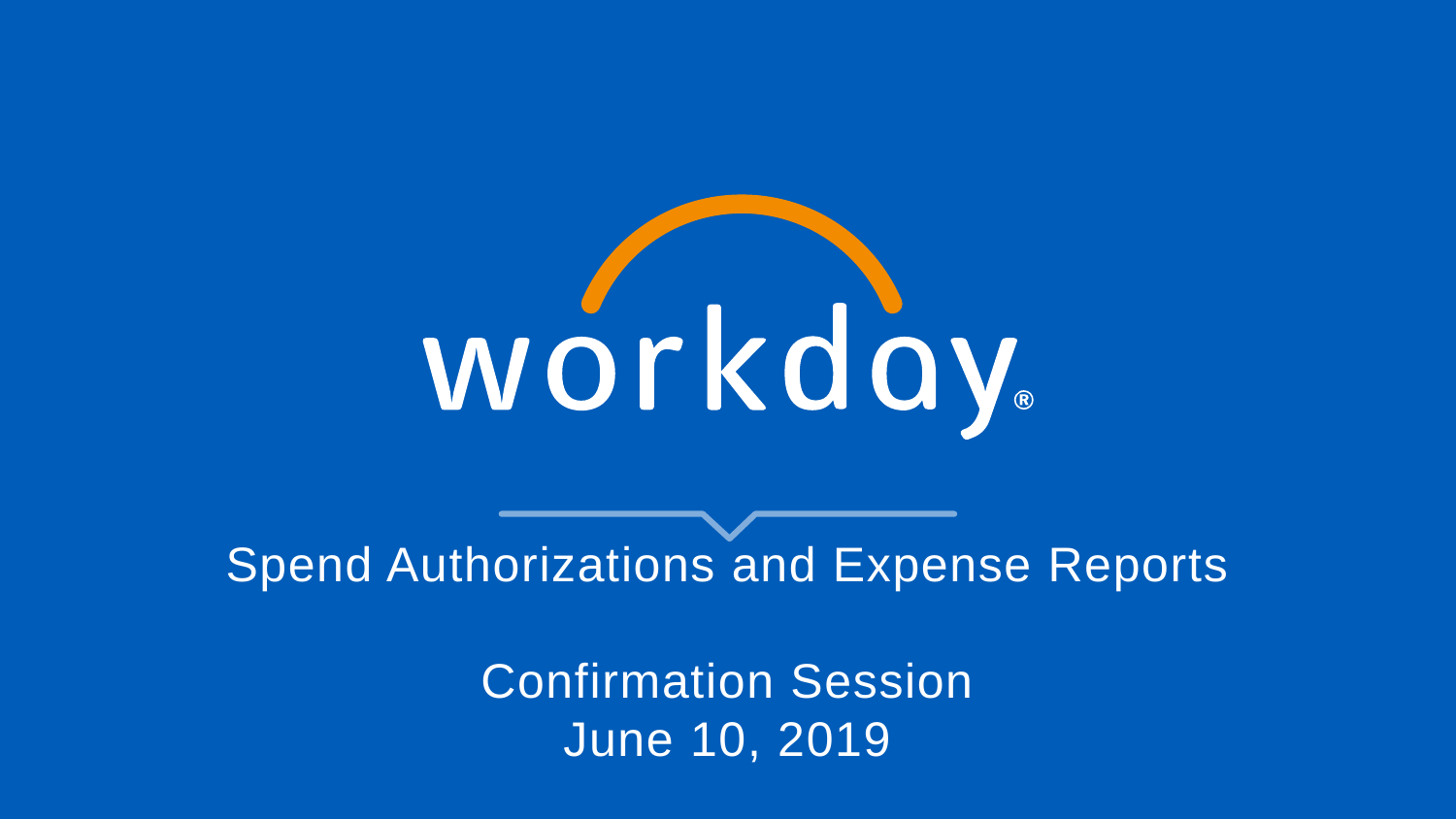

# Spend Authorizations and Expense Reports Confirmation Session June 10, 2019